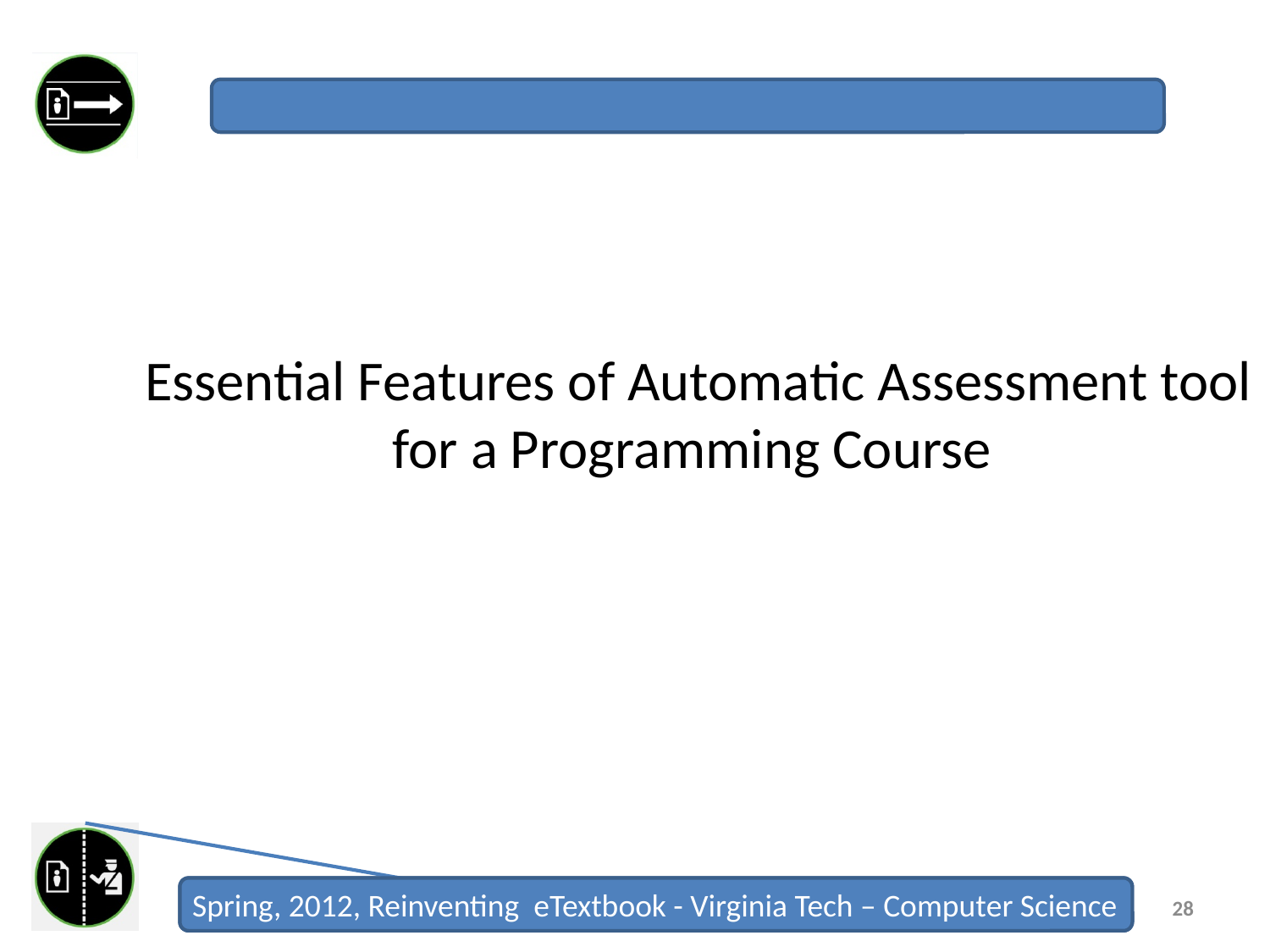

#

Essential Features of Automatic Assessment tool for a Programming Course
28